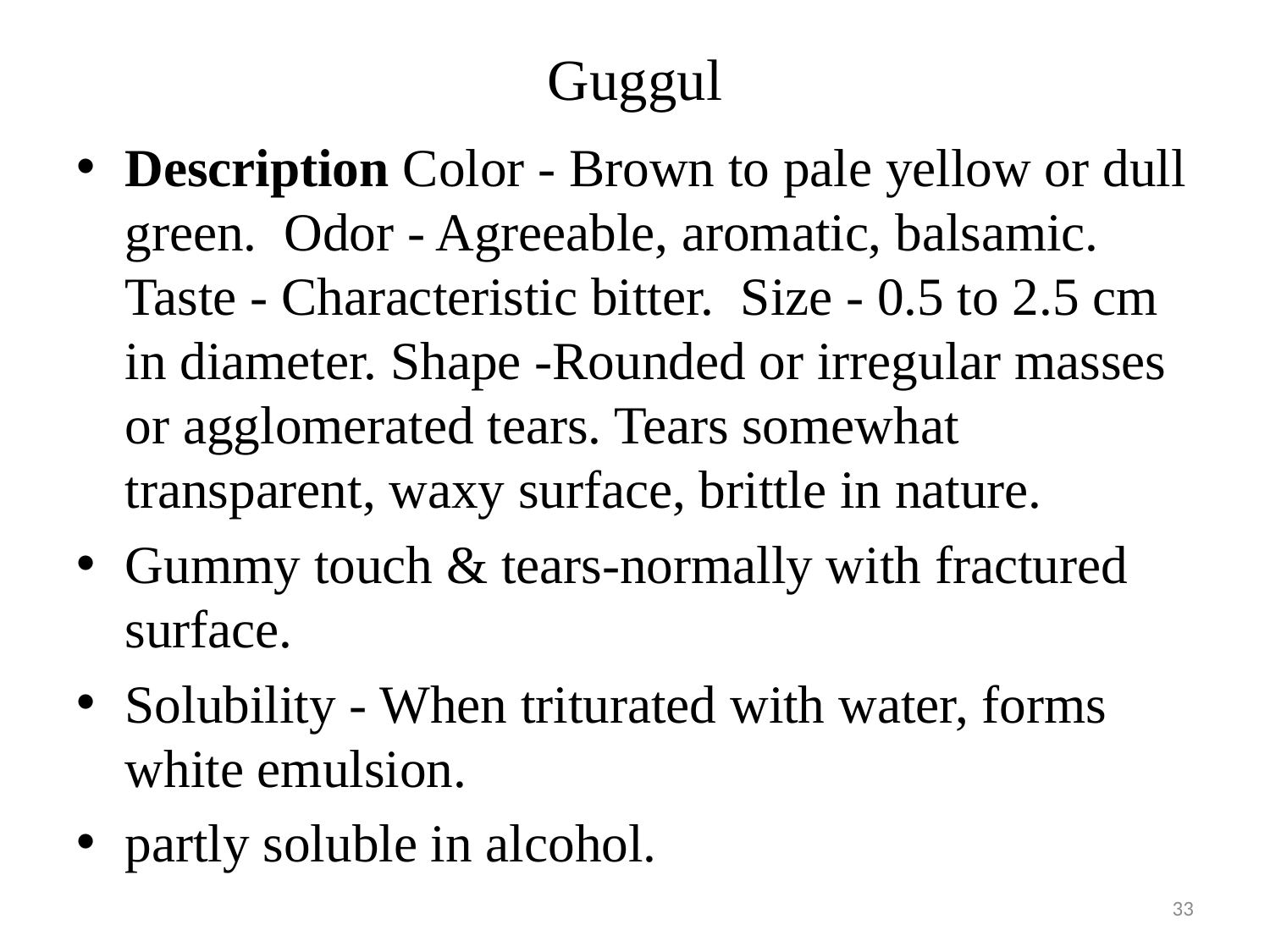

# Guggul
Description Color - Brown to pale yellow or dull green.  Odor - Agreeable, aromatic, balsamic.  Taste - Characteristic bitter.  Size - 0.5 to 2.5 cm in diameter. Shape -Rounded or irregular masses or agglomerated tears. Tears somewhat  transparent, waxy surface, brittle in nature.
Gummy touch & tears-normally with fractured surface.
Solubility - When triturated with water, forms white emulsion.
partly soluble in alcohol.
33